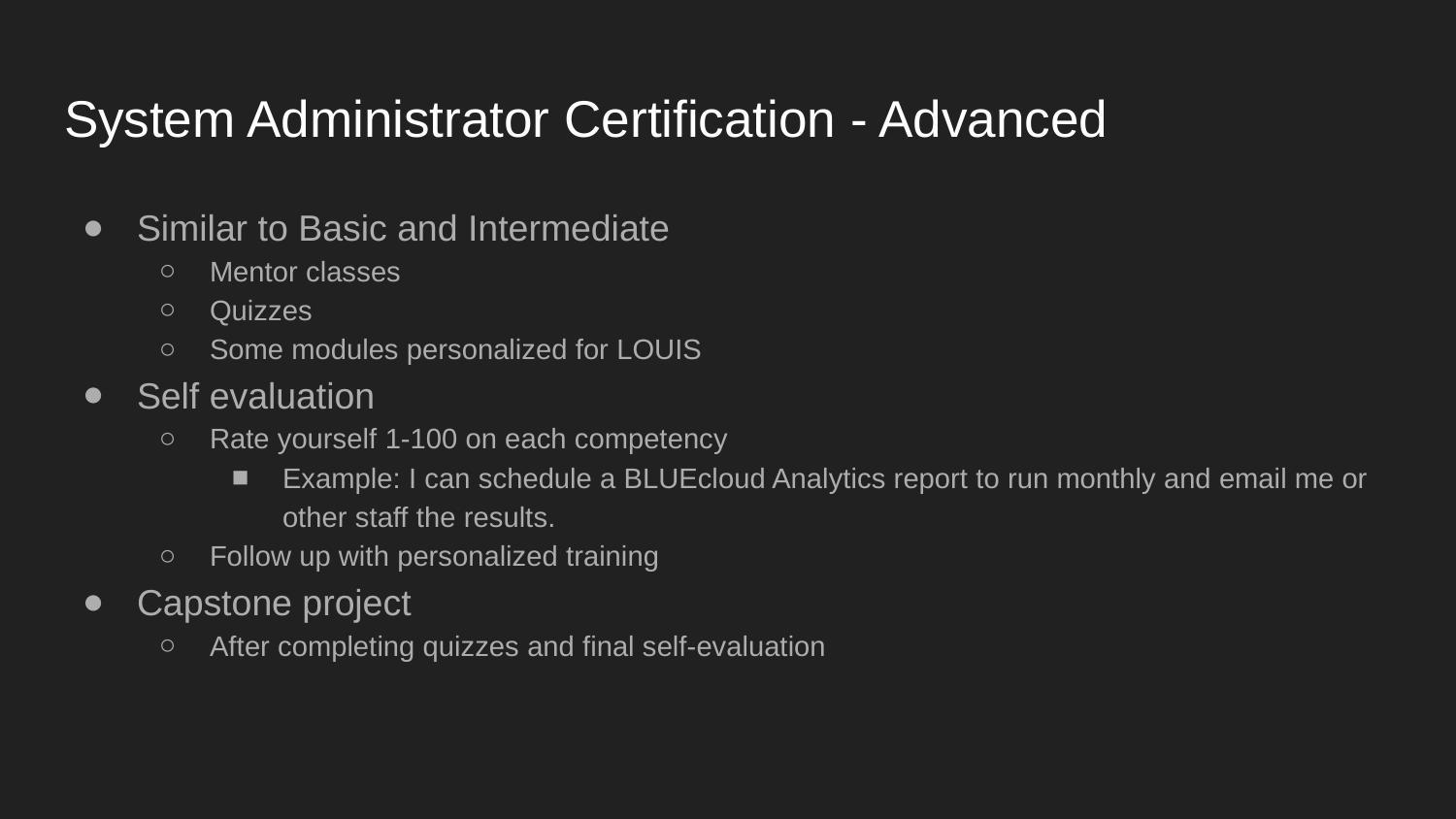

# System Administrator Certification - Advanced
Similar to Basic and Intermediate
Mentor classes
Quizzes
Some modules personalized for LOUIS
Self evaluation
Rate yourself 1-100 on each competency
Example: I can schedule a BLUEcloud Analytics report to run monthly and email me or other staff the results.
Follow up with personalized training
Capstone project
After completing quizzes and final self-evaluation